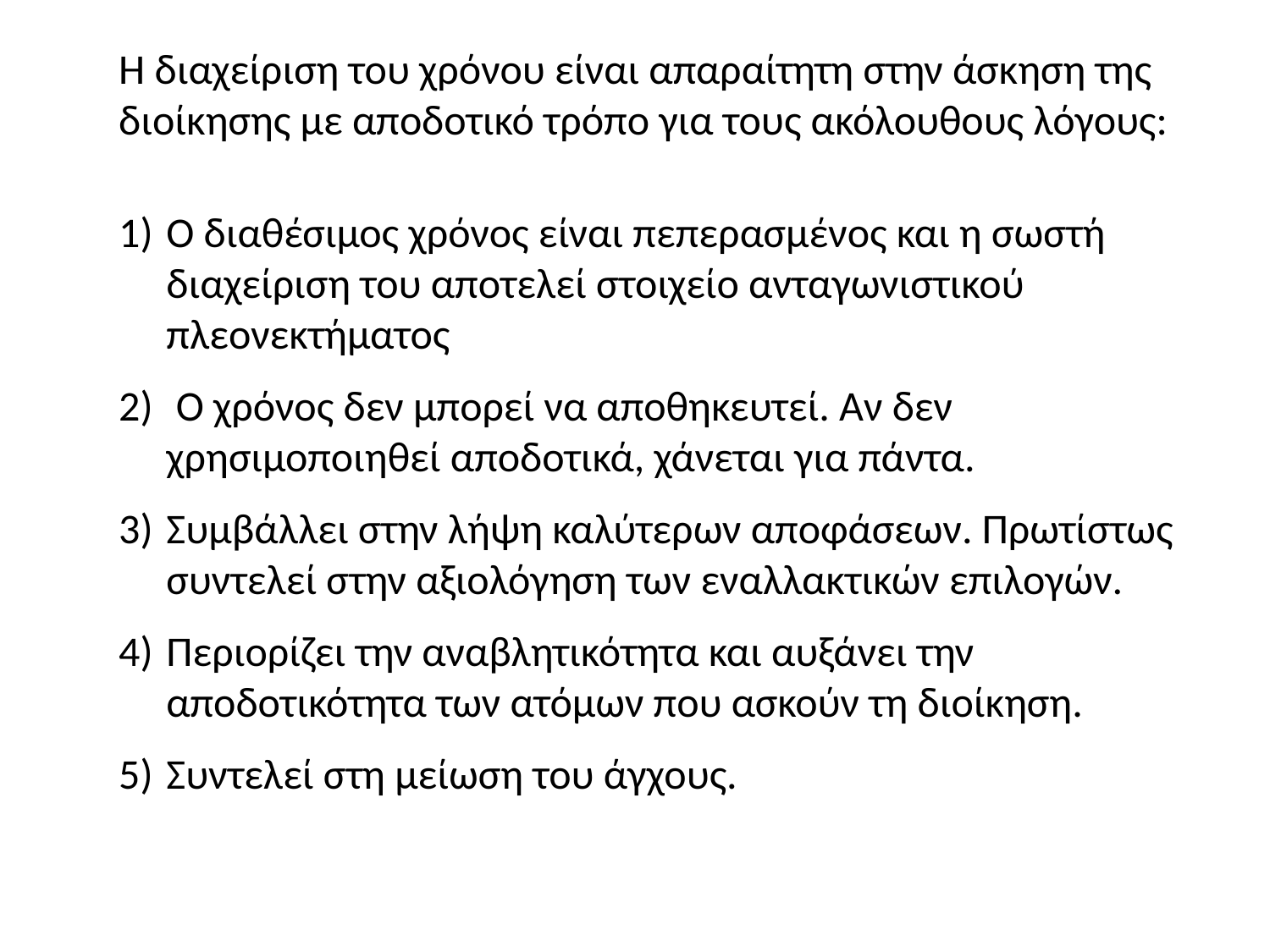

Η διαχείριση του χρόνου είναι απαραίτητη στην άσκηση της διοίκησης με αποδοτικό τρόπο για τους ακόλουθους λόγους:

Ο διαθέσιμος χρόνος είναι πεπερασμένος και η σωστή διαχείριση του αποτελεί στοιχείο ανταγωνιστικού πλεονεκτήματος
 Ο χρόνος δεν μπορεί να αποθηκευτεί. Αν δεν χρησιμοποιηθεί αποδοτικά, χάνεται για πάντα.
Συμβάλλει στην λήψη καλύτερων αποφάσεων. Πρωτίστως συντελεί στην αξιολόγηση των εναλλακτικών επιλογών.
Περιορίζει την αναβλητικότητα και αυξάνει την αποδοτικότητα των ατόμων που ασκούν τη διοίκηση.
Συντελεί στη μείωση του άγχους.
6